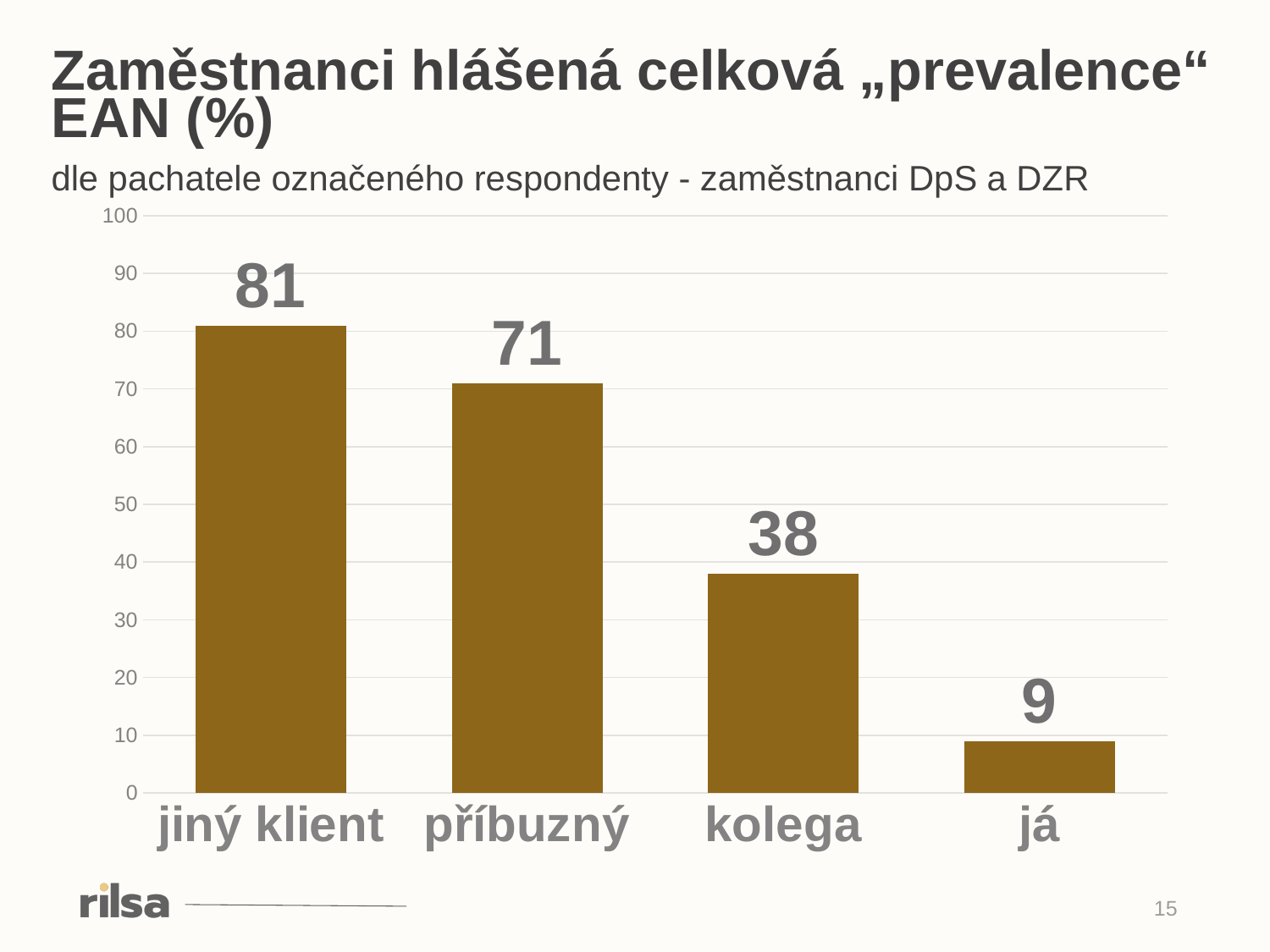

Zaměstnanci hlášená celková „prevalence“  EAN (%)
dle pachatele označeného respondenty - zaměstnanci DpS a DZR

### Chart

| Category | EAN |
|---|---|
| jiný klient | 81.0 |
| příbuzný | 71.0 |
| kolega | 38.0 |
| já | 9.0 |
15